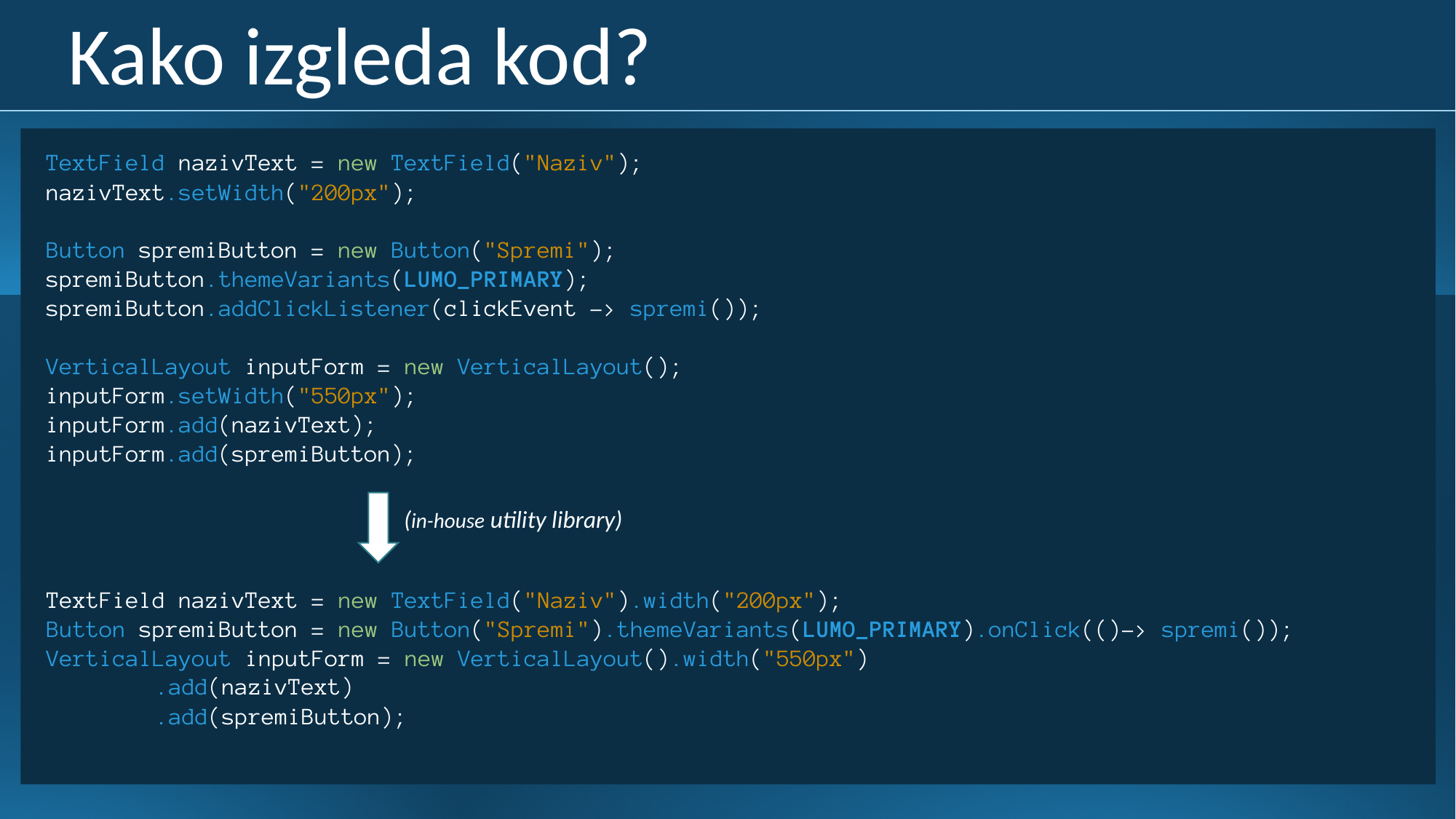

# Kako izgleda kod?

TextField nazivText = new TextField("Naziv");
nazivText.setWidth("200px");

Button spremiButton = new Button("Spremi");
spremiButton.themeVariants(LUMO_PRIMARY);
spremiButton.addClickListener(clickEvent -> spremi());

VerticalLayout inputForm = new VerticalLayout();
inputForm.setWidth("550px");
inputForm.add(nazivText);
inputForm.add(spremiButton);

(in-house utility library)

TextField nazivText = new TextField("Naziv").width("200px");
Button spremiButton = new Button("Spremi").themeVariants(LUMO_PRIMARY).onClick(()-> spremi());
VerticalLayout inputForm = new VerticalLayout().width("550px")
	.add(nazivText)
	.add(spremiButton);